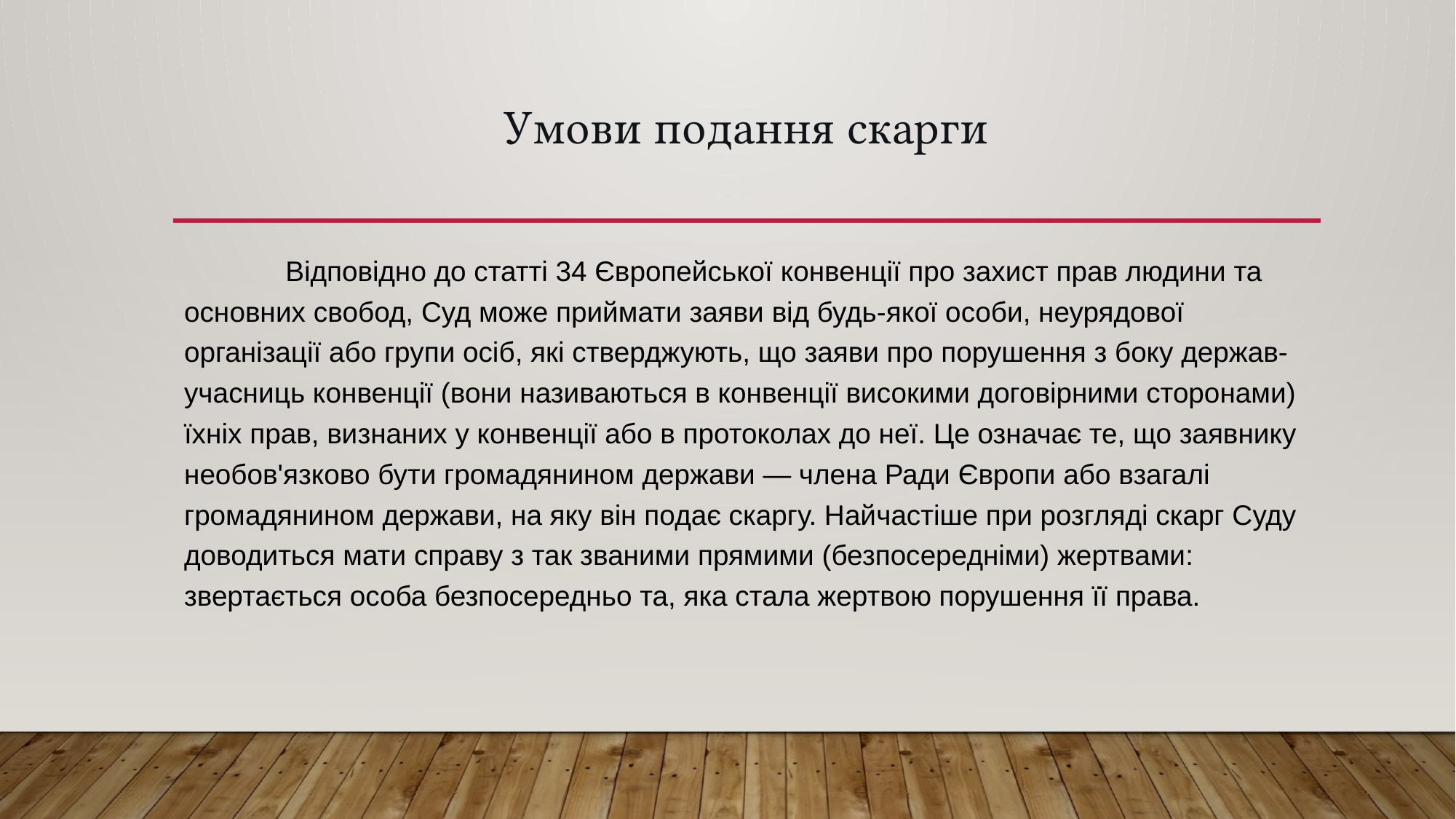

# Умови подання скарги
	Відповідно до статті 34 Європейської конвенції про захист прав людини та основних свобод, Суд може приймати заяви від будь-якої особи, неурядової організації або групи осіб, які стверджують, що заяви про порушення з боку держав-учасниць конвенції (вони називаються в конвенції високими договірними сторонами) їхніх прав, визнаних у конвенції або в протоколах до неї. Це означає те, що заявнику необов'язково бути громадянином держави — члена Ради Європи або взагалі громадянином держави, на яку він подає скаргу. Найчастіше при розгляді скарг Суду доводиться мати справу з так званими прямими (безпосередніми) жертвами: звертається особа безпосередньо та, яка стала жертвою порушення її права.